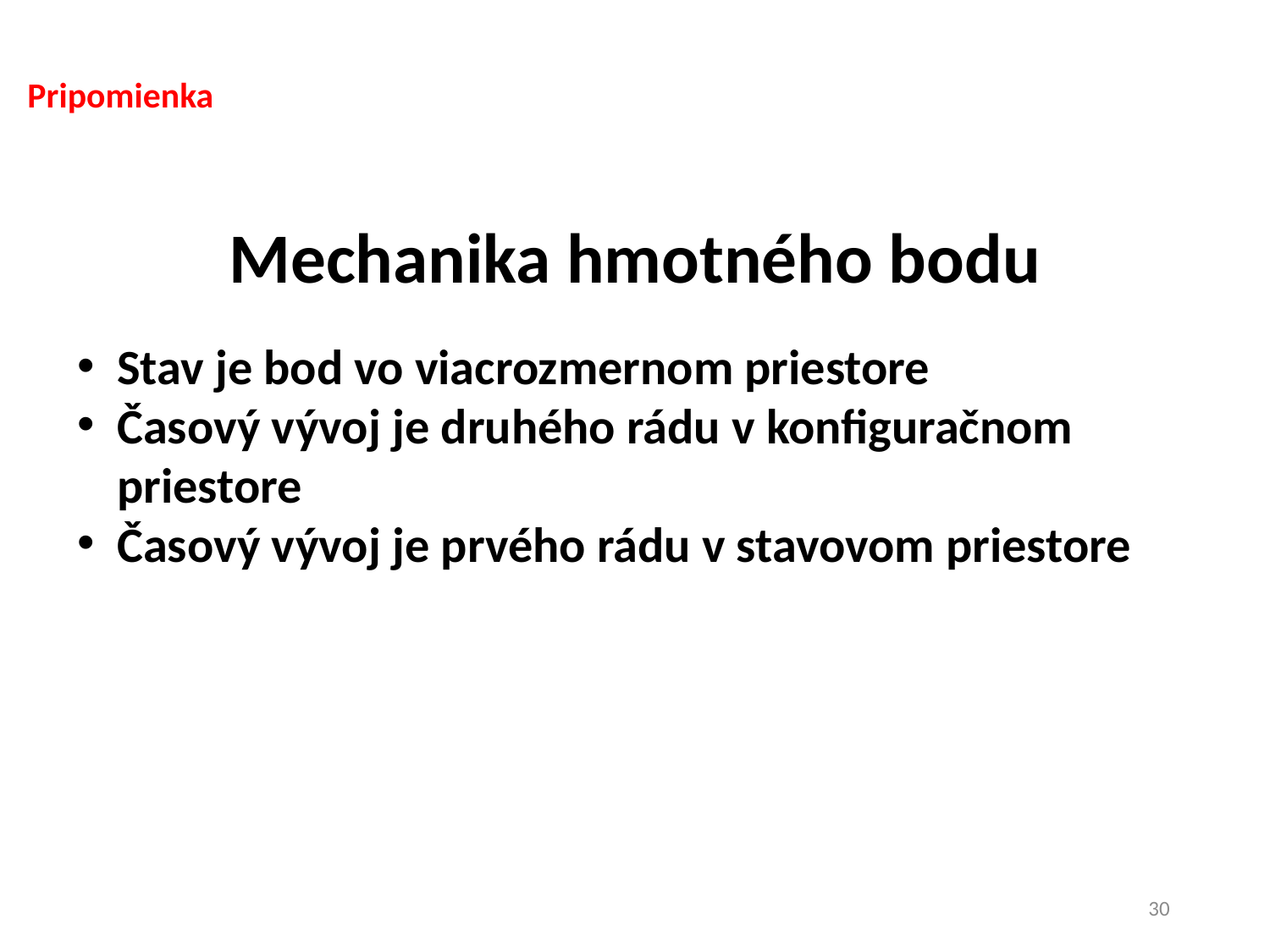

Pripomienka
Mechanika hmotného bodu

Stav je bod vo viacrozmernom priestore
Časový vývoj je druhého rádu v konfiguračnom priestore
Časový vývoj je prvého rádu v stavovom priestore

30